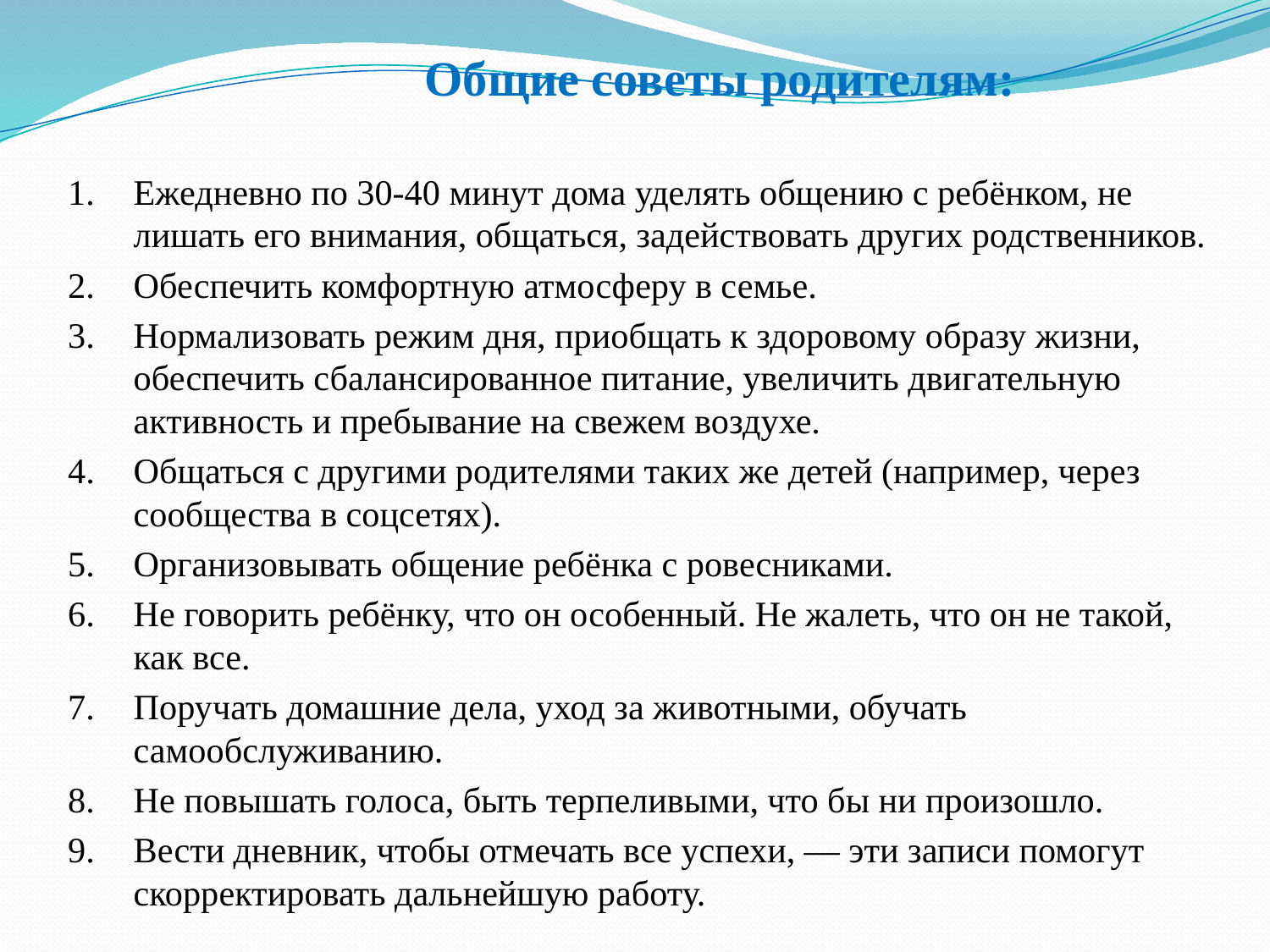

# Общие советы родителям:
Ежедневно по 30-40 минут дома уделять общению с ребёнком, не лишать его внимания, общаться, задействовать других родственников.
Обеспечить комфортную атмосферу в семье.
Нормализовать режим дня, приобщать к здоровому образу жизни, обеспечить сбалансированное питание, увеличить двигательную активность и пребывание на свежем воздухе.
Общаться с другими родителями таких же детей (например, через сообщества в соцсетях).
Организовывать общение ребёнка с ровесниками.
Не говорить ребёнку, что он особенный. Не жалеть, что он не такой, как все.
Поручать домашние дела, уход за животными, обучать самообслуживанию.
Не повышать голоса, быть терпеливыми, что бы ни произошло.
Вести дневник, чтобы отмечать все успехи, — эти записи помогут скорректировать дальнейшую работу.